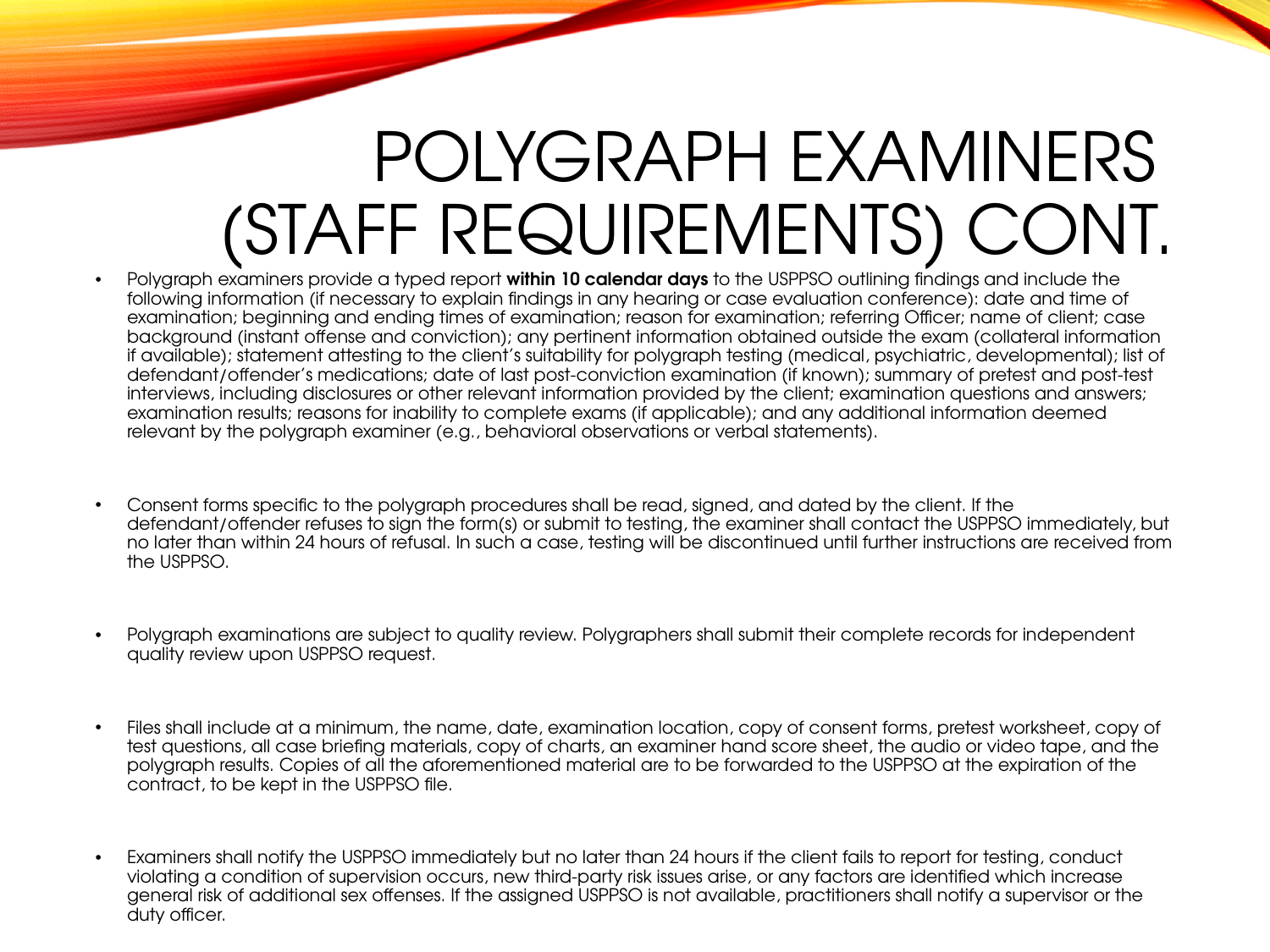

# Polygraph Examiners (Staff Requirements) cont.
Polygraph examiners provide a typed report within 10 calendar days to the USPPSO outlining findings and include the following information (if necessary to explain findings in any hearing or case evaluation conference): date and time of examination; beginning and ending times of examination; reason for examination; referring Officer; name of client; case background (instant offense and conviction); any pertinent information obtained outside the exam (collateral information if available); statement attesting to the client’s suitability for polygraph testing (medical, psychiatric, developmental); list of defendant/offender’s medications; date of last post-conviction examination (if known); summary of pretest and post-test interviews, including disclosures or other relevant information provided by the client; examination questions and answers; examination results; reasons for inability to complete exams (if applicable); and any additional information deemed relevant by the polygraph examiner (e.g., behavioral observations or verbal statements).

Consent forms specific to the polygraph procedures shall be read, signed, and dated by the client. If the defendant/offender refuses to sign the form(s) or submit to testing, the examiner shall contact the USPPSO immediately, but no later than within 24 hours of refusal. In such a case, testing will be discontinued until further instructions are received from the USPPSO.

Polygraph examinations are subject to quality review. Polygraphers shall submit their complete records for independent quality review upon USPPSO request.

Files shall include at a minimum, the name, date, examination location, copy of consent forms, pretest worksheet, copy of test questions, all case briefing materials, copy of charts, an examiner hand score sheet, the audio or video tape, and the polygraph results. Copies of all the aforementioned material are to be forwarded to the USPPSO at the expiration of the contract, to be kept in the USPPSO file.

Examiners shall notify the USPPSO immediately but no later than 24 hours if the client fails to report for testing, conduct violating a condition of supervision occurs, new third-party risk issues arise, or any factors are identified which increase general risk of additional sex offenses. If the assigned USPPSO is not available, practitioners shall notify a supervisor or the duty officer.

If the client refuses to submit to polygraph testing, based on a fifth amendment concern, testing shall be discontinued immediately and guidance sought from the USPPSO.